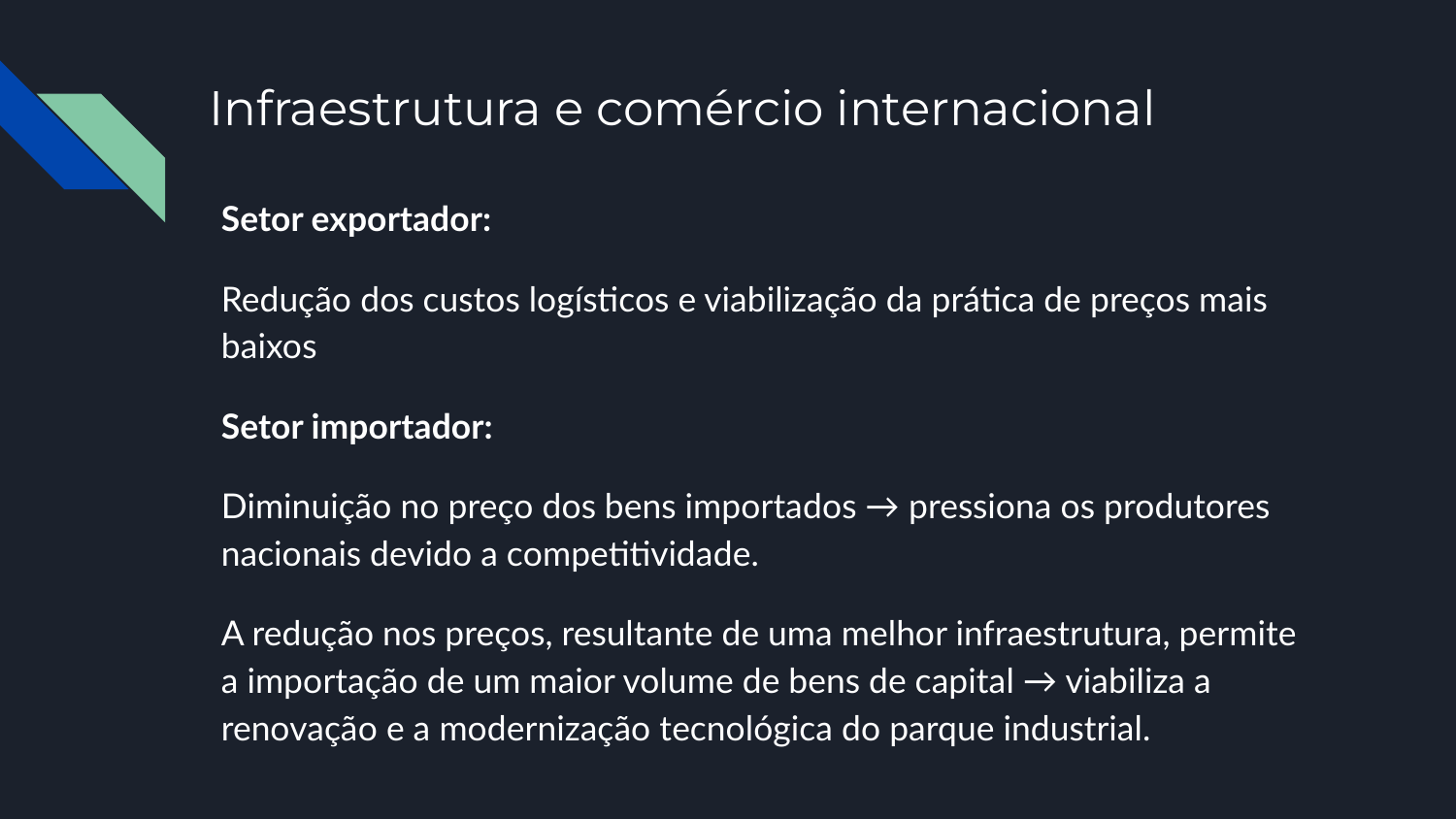

# Infraestrutura e comércio internacional
Setor exportador:
Redução dos custos logísticos e viabilização da prática de preços mais baixos
Setor importador:
Diminuição no preço dos bens importados → pressiona os produtores nacionais devido a competitividade.
A redução nos preços, resultante de uma melhor infraestrutura, permite a importação de um maior volume de bens de capital → viabiliza a renovação e a modernização tecnológica do parque industrial.